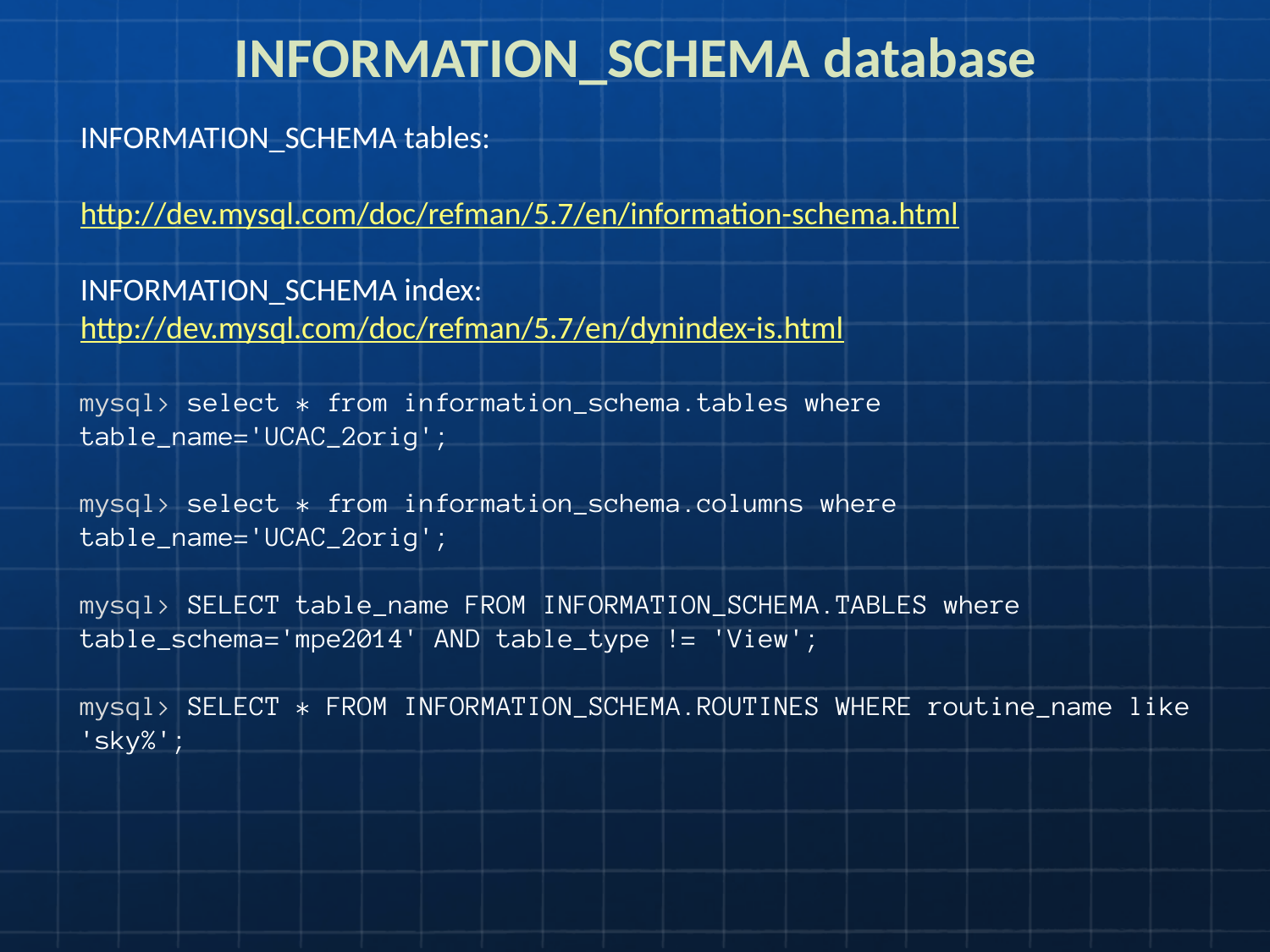

INFORMATION_SCHEMA database
INFORMATION_SCHEMA tables:

http://dev.mysql.com/doc/refman/5.7/en/information-schema.html

INFORMATION_SCHEMA index:
http://dev.mysql.com/doc/refman/5.7/en/dynindex-is.html

mysql> select * from information_schema.tables where table_name='UCAC_2orig';

mysql> select * from information_schema.columns where table_name='UCAC_2orig';

mysql> SELECT table_name FROM INFORMATION_SCHEMA.TABLES where table_schema='mpe2014' AND table_type != 'View';

mysql> SELECT * FROM INFORMATION_SCHEMA.ROUTINES WHERE routine_name like 'sky%';